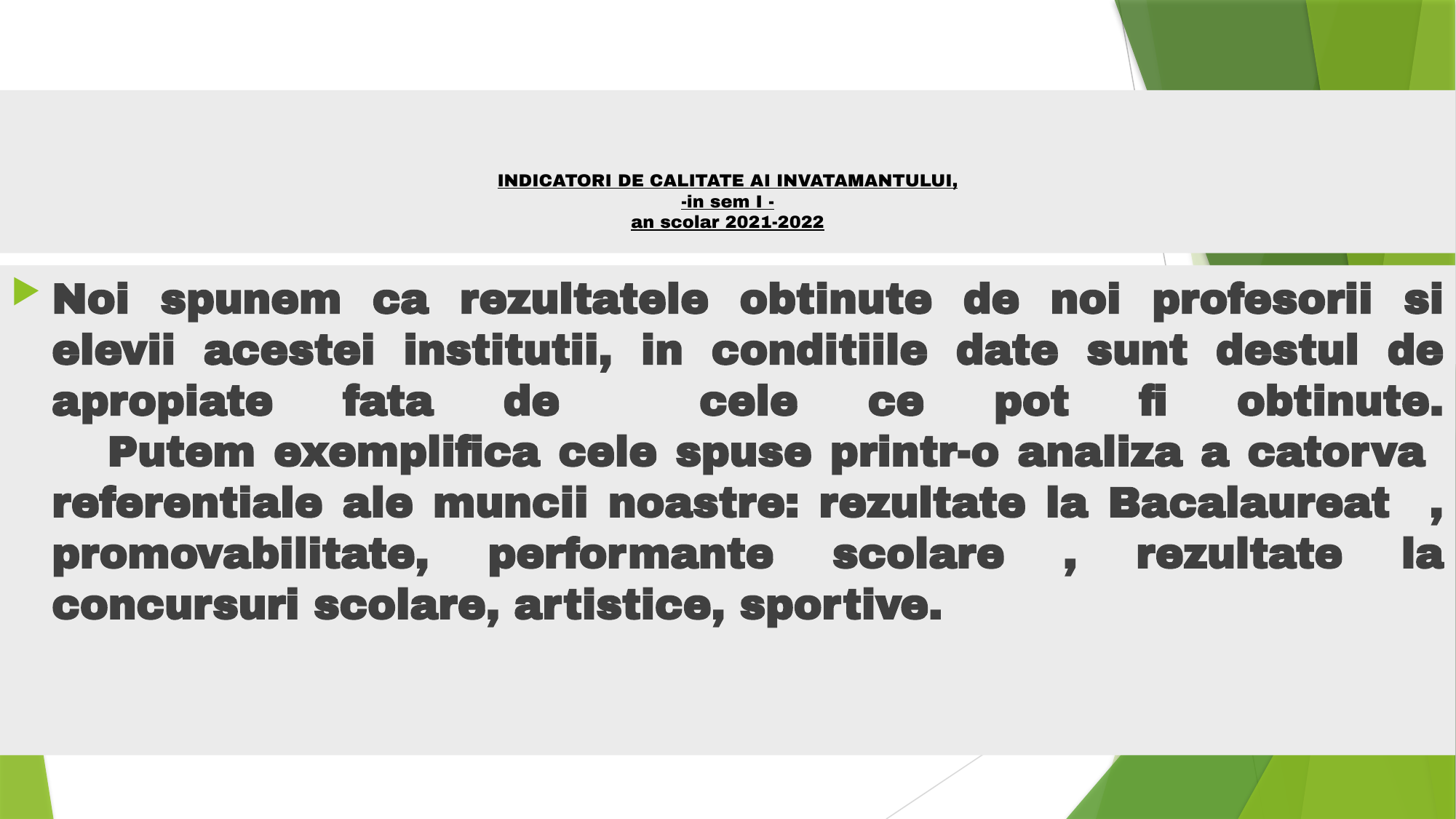

#

INDICATORI DE CALITATE AI INVATAMANTULUI,
-in sem I -
an scolar 2021-2022
Noi spunem ca rezultatele obtinute de noi profesorii si elevii acestei institutii, in conditiile date sunt destul de apropiate fata de  cele ce pot fi obtinute.
   Putem exemplifica cele spuse printr-o analiza a catorva  referentiale ale muncii noastre: rezultate la Bacalaureat  , promovabilitate, performante scolare , rezultate la concursuri scolare, artistice, sportive.